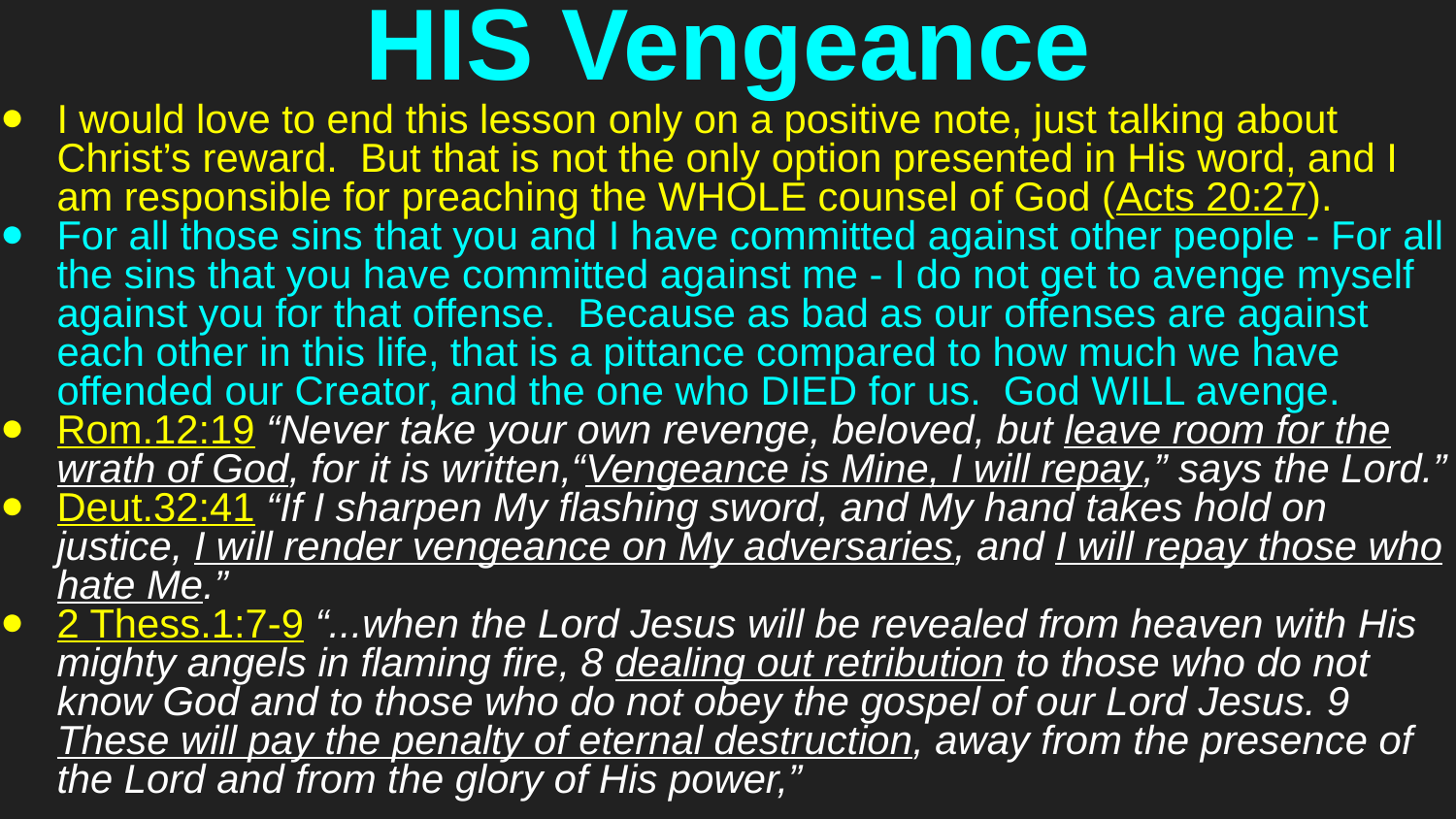

# HIS Vengeance
I would love to end this lesson only on a positive note, just talking about Christ’s reward.  But that is not the only option presented in His word, and I am responsible for preaching the WHOLE counsel of God (Acts 20:27).
For all those sins that you and I have committed against other people - For all the sins that you have committed against me - I do not get to avenge myself against you for that offense.  Because as bad as our offenses are against each other in this life, that is a pittance compared to how much we have offended our Creator, and the one who DIED for us.  God WILL avenge.
Rom.12:19 “Never take your own revenge, beloved, but leave room for the wrath of God, for it is written,“Vengeance is Mine, I will repay,” says the Lord.”
Deut.32:41 “If I sharpen My flashing sword, and My hand takes hold on justice, I will render vengeance on My adversaries, and I will repay those who hate Me.”
2 Thess.1:7-9 “...when the Lord Jesus will be revealed from heaven with His mighty angels in flaming fire, 8 dealing out retribution to those who do not know God and to those who do not obey the gospel of our Lord Jesus. 9 These will pay the penalty of eternal destruction, away from the presence of the Lord and from the glory of His power,”